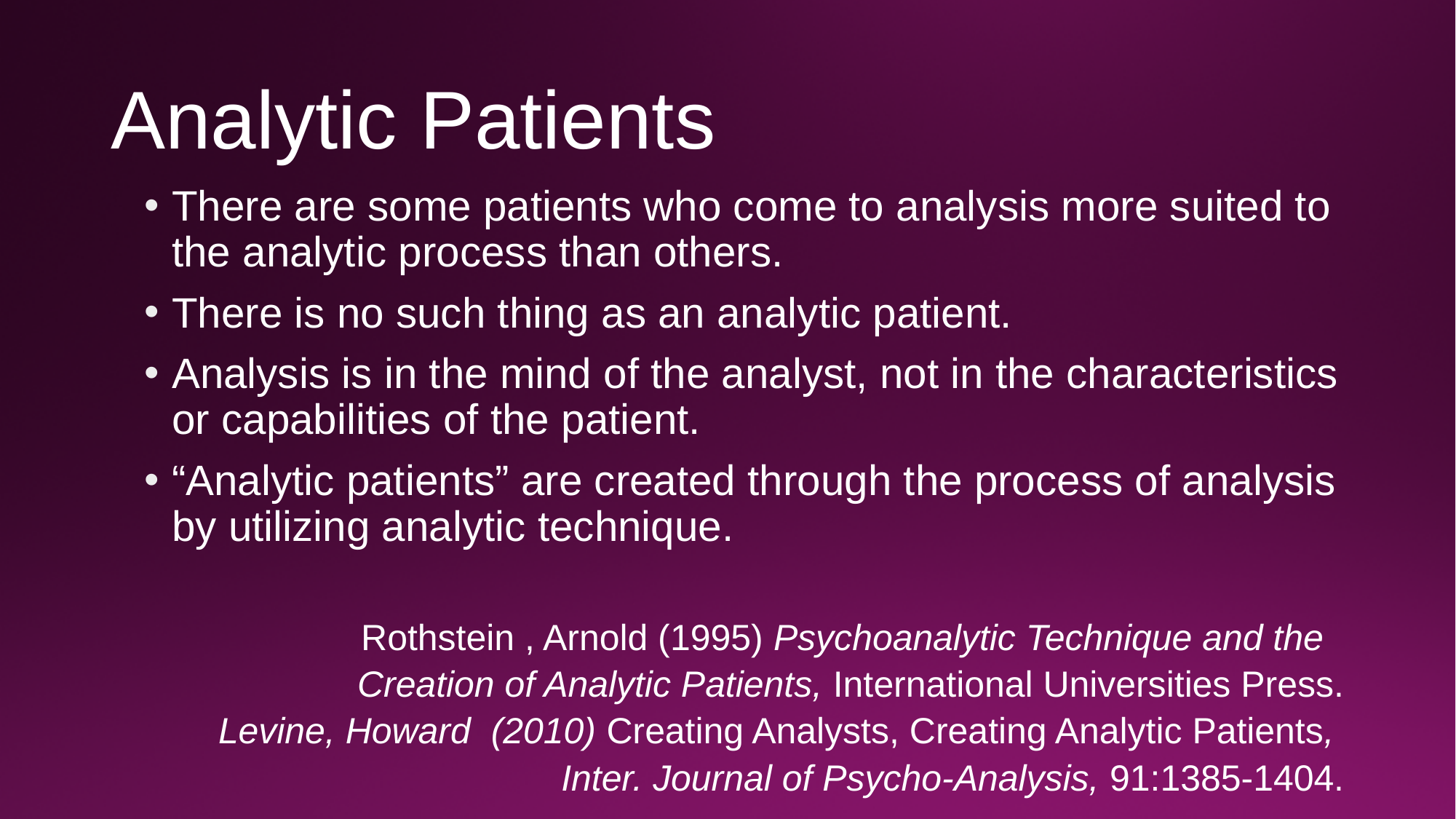

# Analytic Patients
There are some patients who come to analysis more suited to the analytic process than others.
There is no such thing as an analytic patient.
Analysis is in the mind of the analyst, not in the characteristics or capabilities of the patient.
“Analytic patients” are created through the process of analysis by utilizing analytic technique.

Rothstein , Arnold (1995) Psychoanalytic Technique and the
Creation of Analytic Patients, International Universities Press.
Levine, Howard  (2010) Creating Analysts, Creating Analytic Patients,
Inter. Journal of Psycho-Analysis, 91:1385-1404.